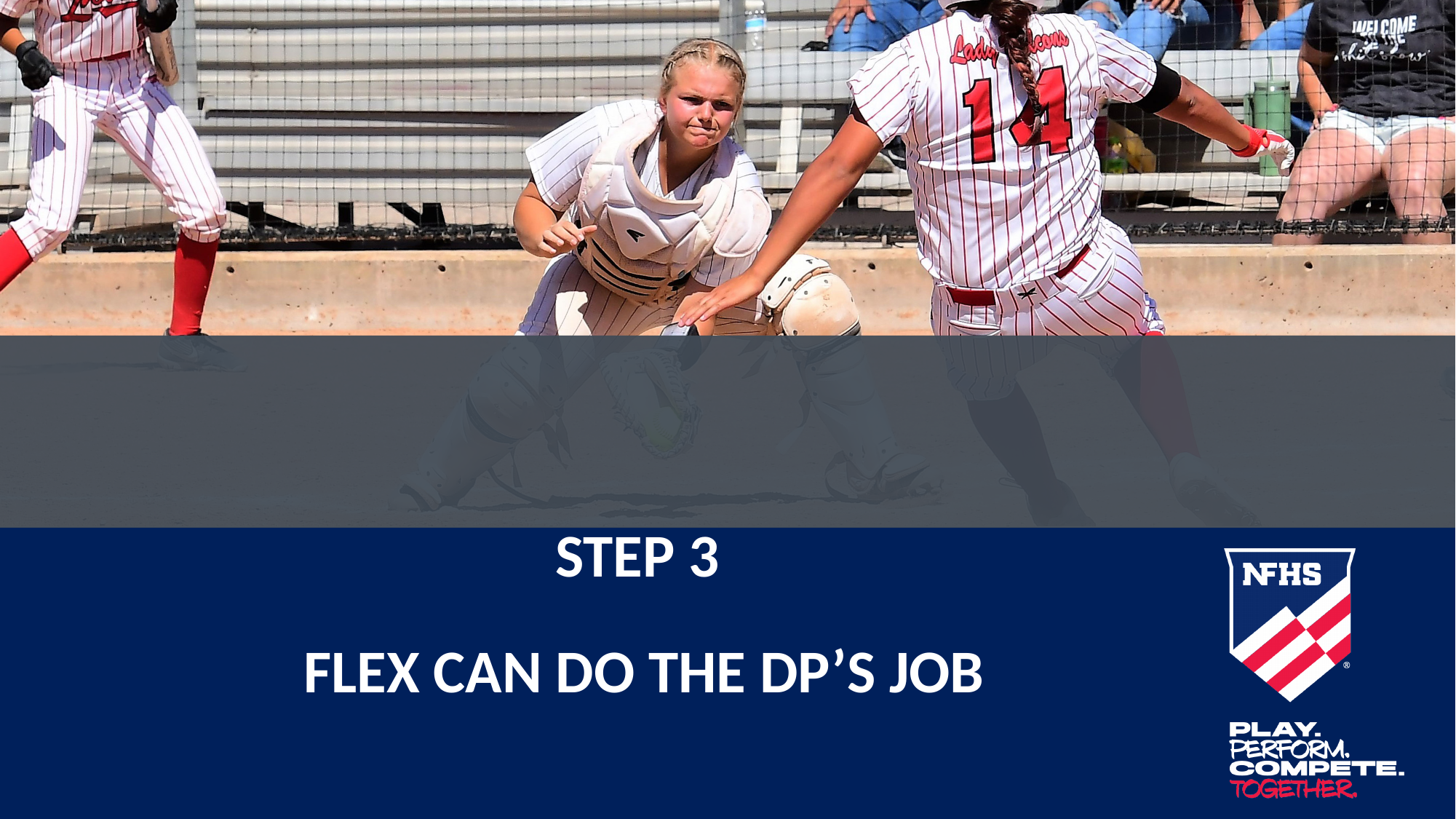

# Step 3 FLEX can do the DP’s JOB